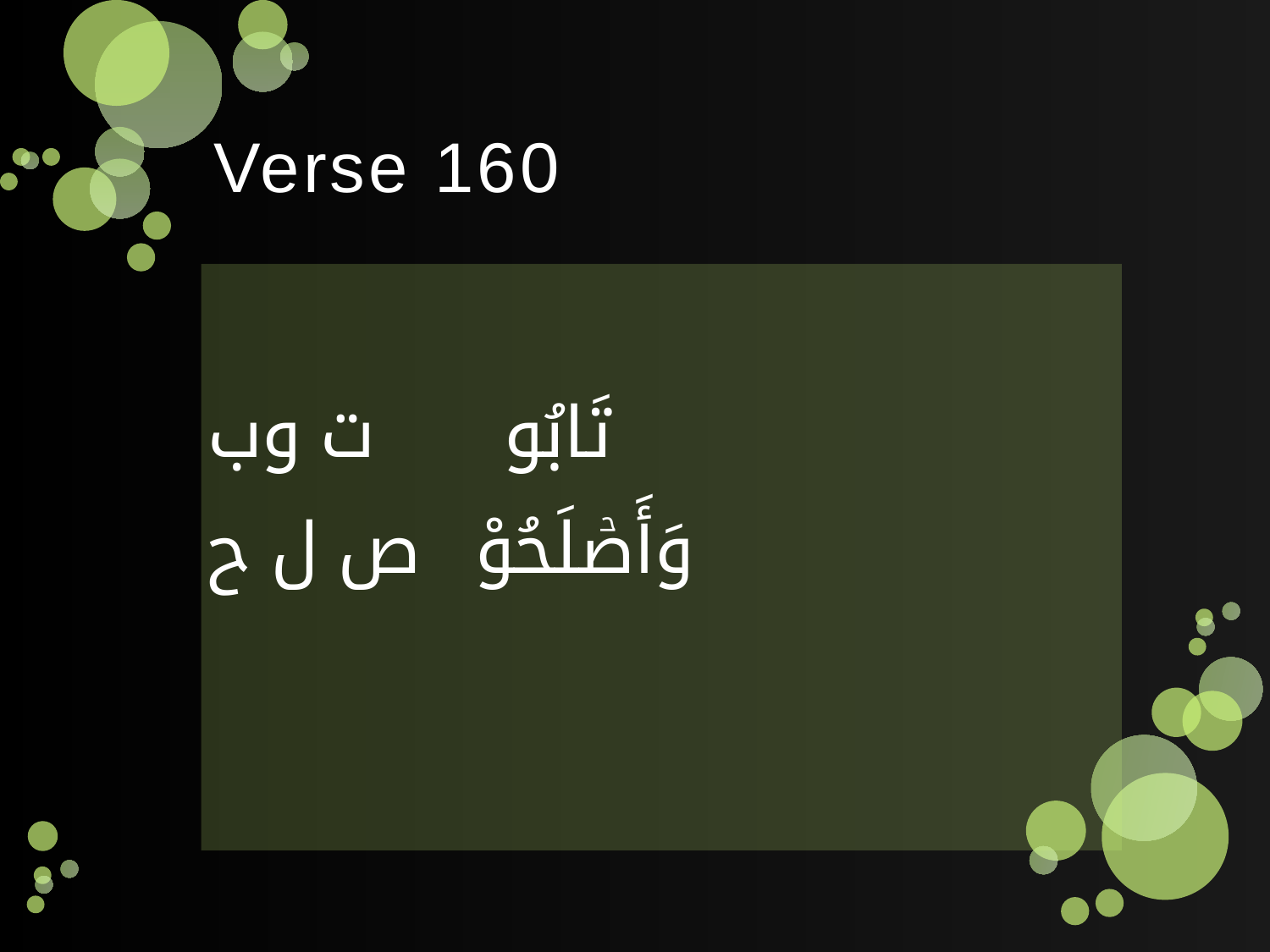

# Verse 160

تَابُو       ت وب
وَأَصۡلَحُوْ   ص ل ح